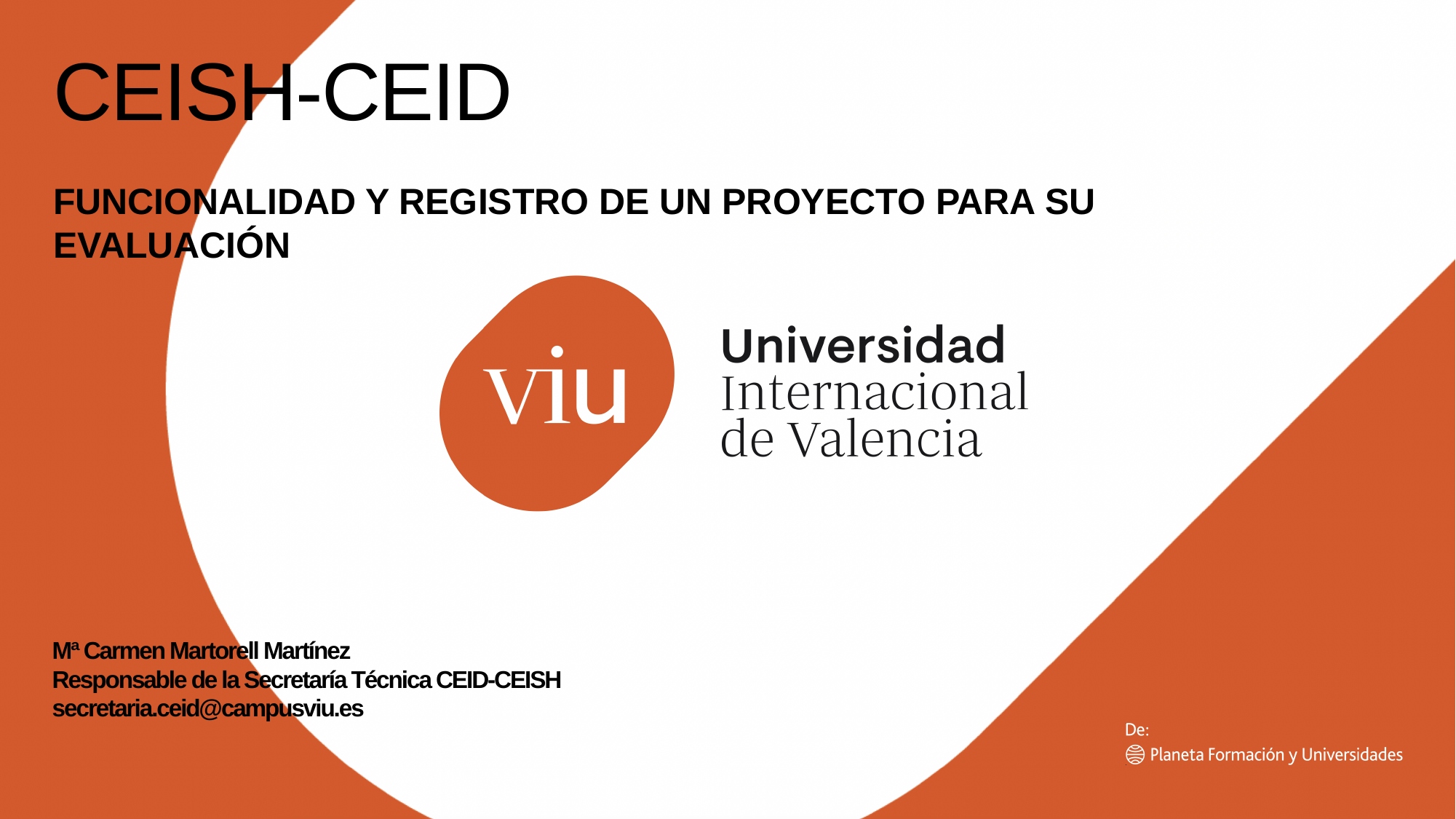

CEISH-CEID
FUNCIONALIDAD Y REGISTRO DE UN PROYECTO PARA SU EVALUACIÓN
Mª Carmen Martorell Martínez
Responsable de la Secretaría Técnica CEID-CEISH
secretaria.ceid@campusviu.es